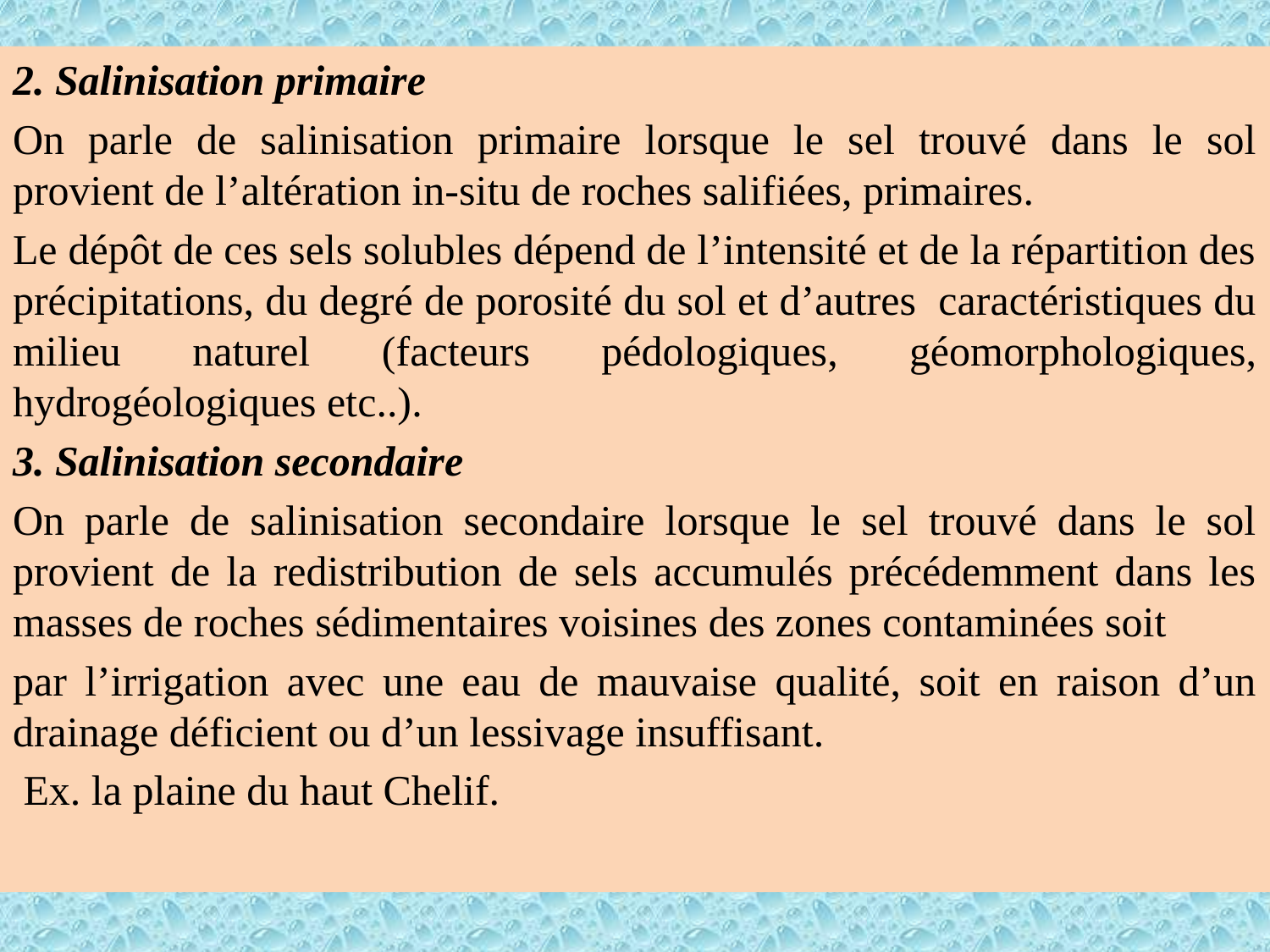

2. Salinisation primaire
On parle de salinisation primaire lorsque le sel trouvé dans le sol provient de l’altération in-situ de roches salifiées, primaires.
Le dépôt de ces sels solubles dépend de l’intensité et de la répartition des précipitations, du degré de porosité du sol et d’autres  caractéristiques du milieu naturel (facteurs pédologiques, géomorphologiques, hydrogéologiques etc..).
3. Salinisation secondaire
On parle de salinisation secondaire lorsque le sel trouvé dans le sol provient de la redistribution de sels accumulés précédemment dans les masses de roches sédimentaires voisines des zones contaminées soit
par l’irrigation avec une eau de mauvaise qualité, soit en raison d’un drainage déficient ou d’un lessivage insuffisant.
 Ex. la plaine du haut Chelif.